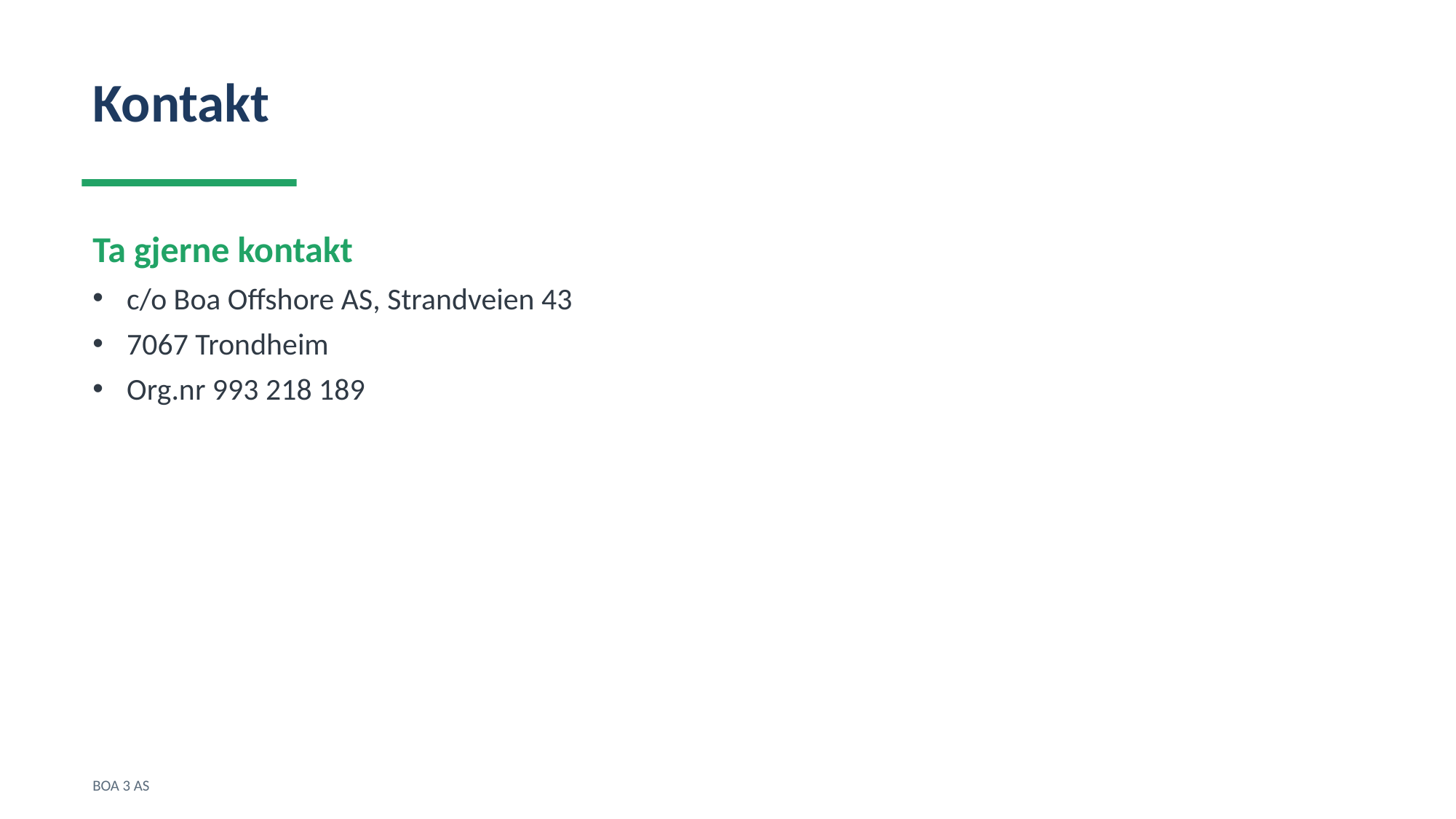

Kontakt

Ta gjerne kontakt
c/o Boa Offshore AS, Strandveien 43
7067 Trondheim
Org.nr 993 218 189
BOA 3 AS